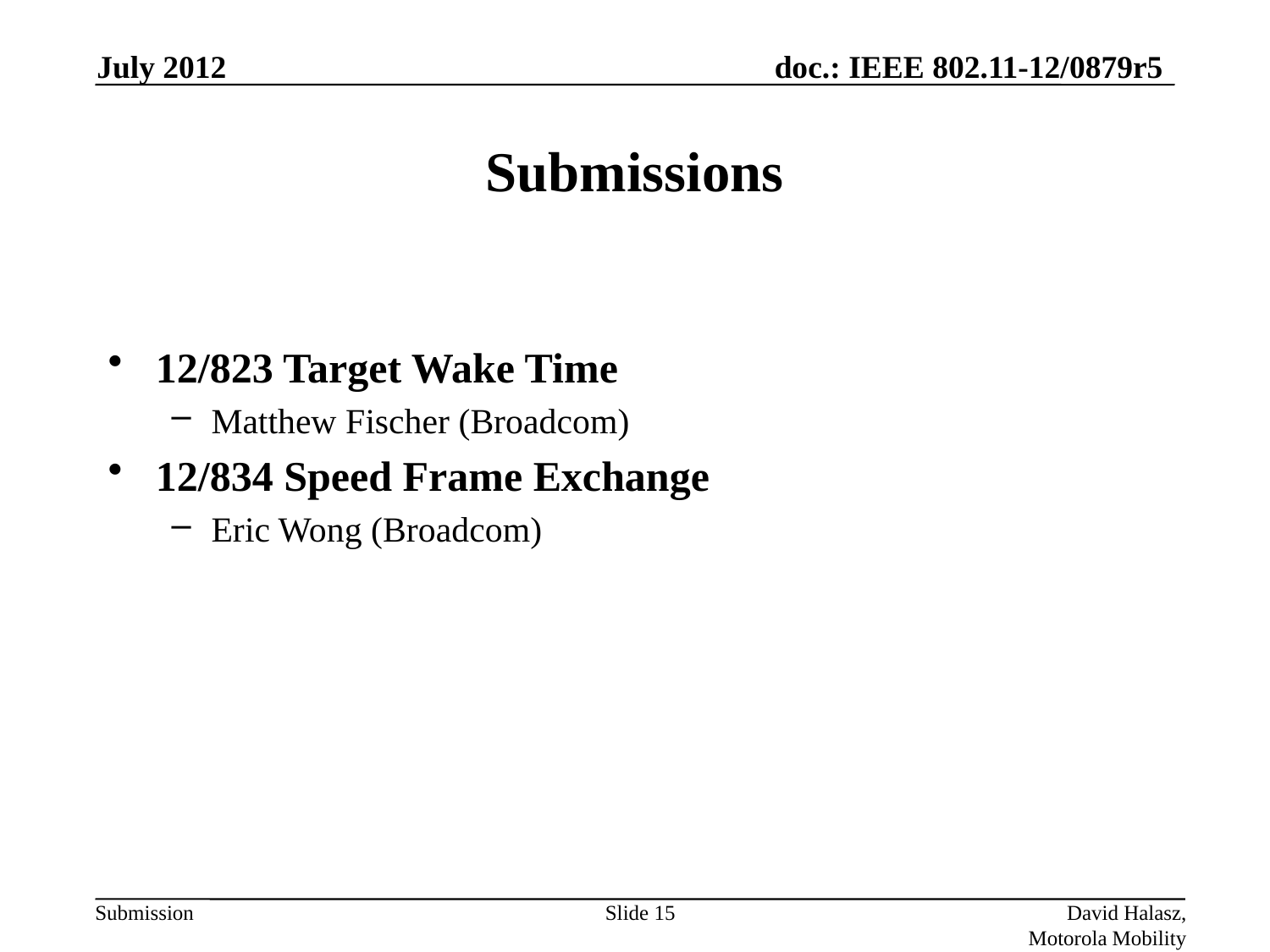

July 2012
# Submissions

12/823 Target Wake Time
Matthew Fischer (Broadcom)
12/834 Speed Frame Exchange
Eric Wong (Broadcom)

Slide 15
David Halasz, Motorola Mobility